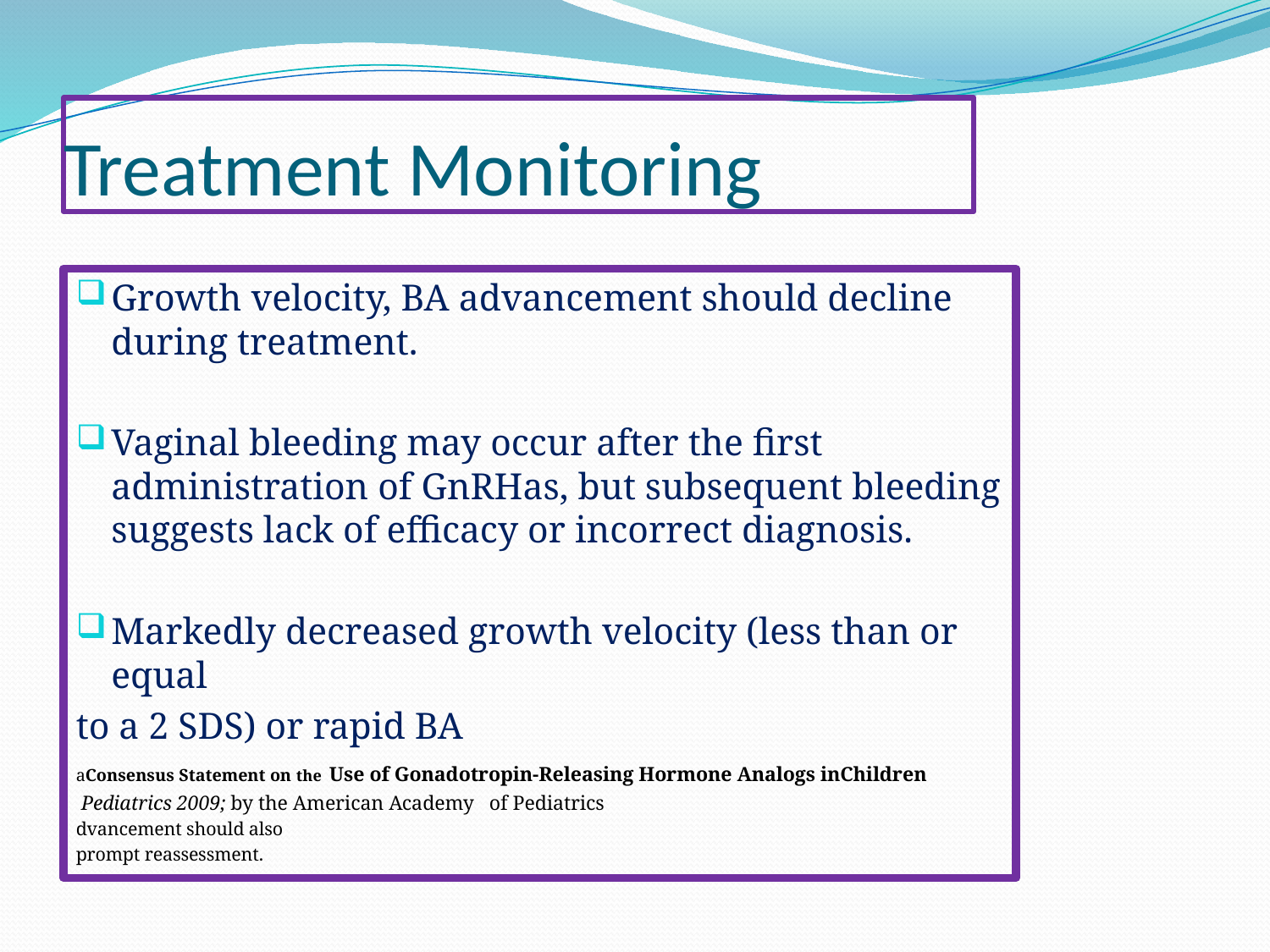

# Treatment Monitoring
Growth velocity, BA advancement should decline during treatment.

Vaginal bleeding may occur after the first administration of GnRHas, but subsequent bleeding suggests lack of efficacy or incorrect diagnosis.

Markedly decreased growth velocity (less than or equal
to a 2 SDS) or rapid BA
aConsensus Statement on the Use of Gonadotropin-Releasing Hormone Analogs inChildren
 Pediatrics 2009; by the American Academy   of Pediatrics
dvancement should also
prompt reassessment.